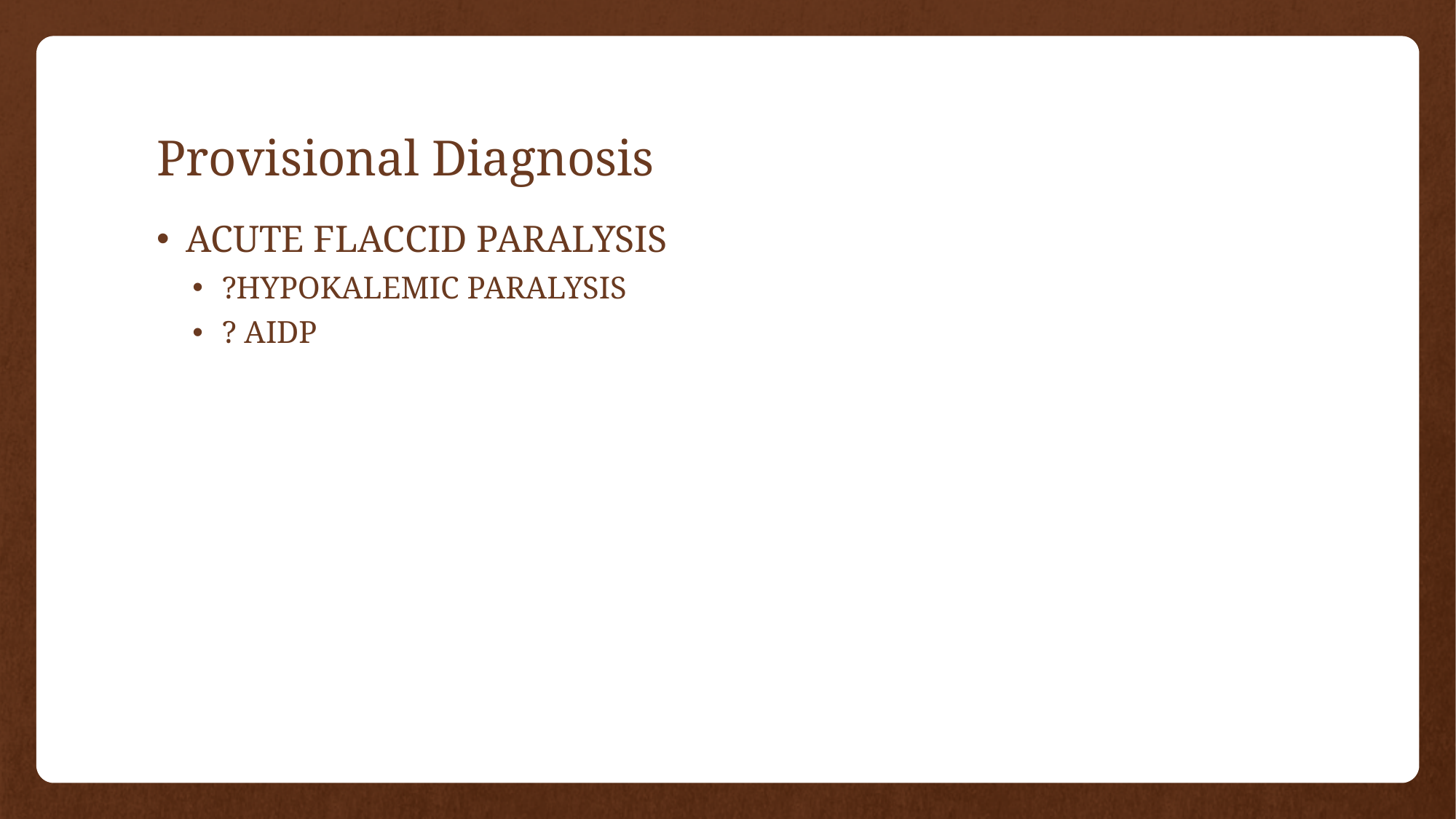

# Provisional Diagnosis
ACUTE FLACCID PARALYSIS
?HYPOKALEMIC PARALYSIS
? AIDP